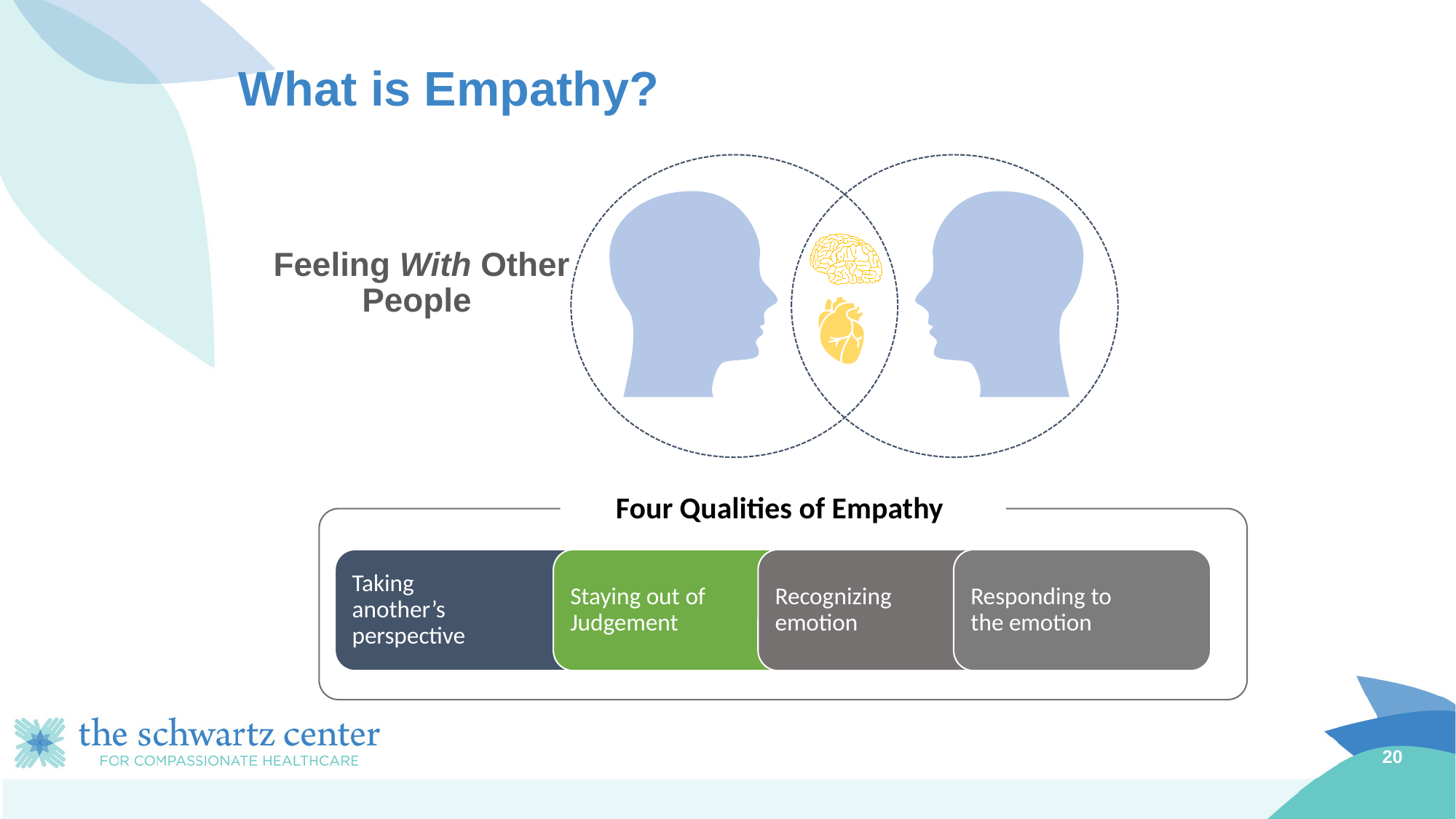

# What is Empathy?

Feeling With Other People

Four Qualities of Empathy

Taking
another’s   perspective
Staying out of Judgement
Recognizing emotion
Responding to
the emotion